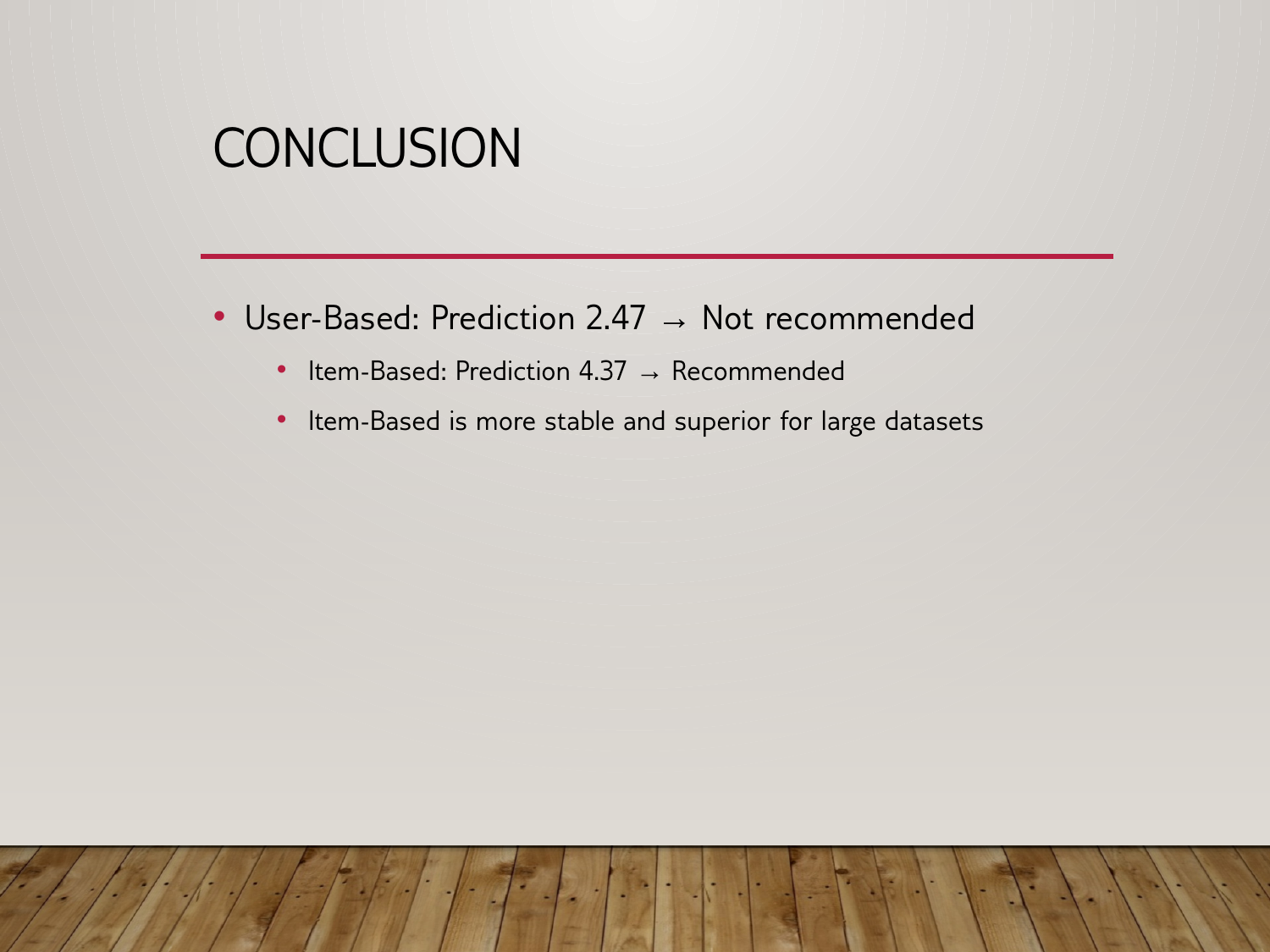

# Conclusion
User-Based: Prediction 2.47 → Not recommended
Item-Based: Prediction 4.37 → Recommended
Item-Based is more stable and superior for large datasets